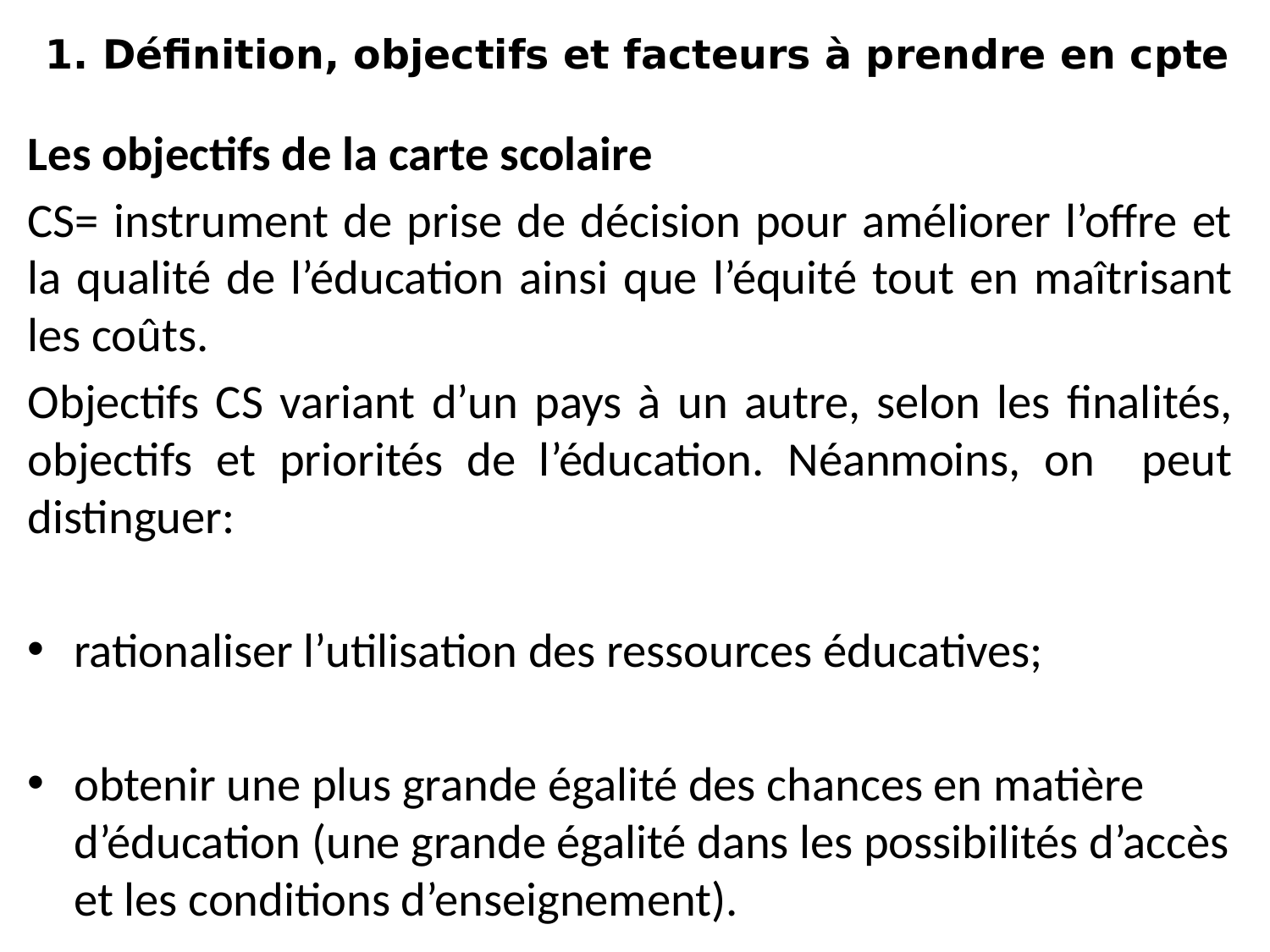

# 1. Définition, objectifs et facteurs à prendre en cpte
Les objectifs de la carte scolaire
CS= instrument de prise de décision pour améliorer l’offre et la qualité de l’éducation ainsi que l’équité tout en maîtrisant les coûts.
Objectifs CS variant d’un pays à un autre, selon les finalités, objectifs et priorités de l’éducation. Néanmoins, on  peut distinguer:

rationaliser l’utilisation des ressources éducatives;

obtenir une plus grande égalité des chances en matière d’éducation (une grande égalité dans les possibilités d’accès et les conditions d’enseignement).